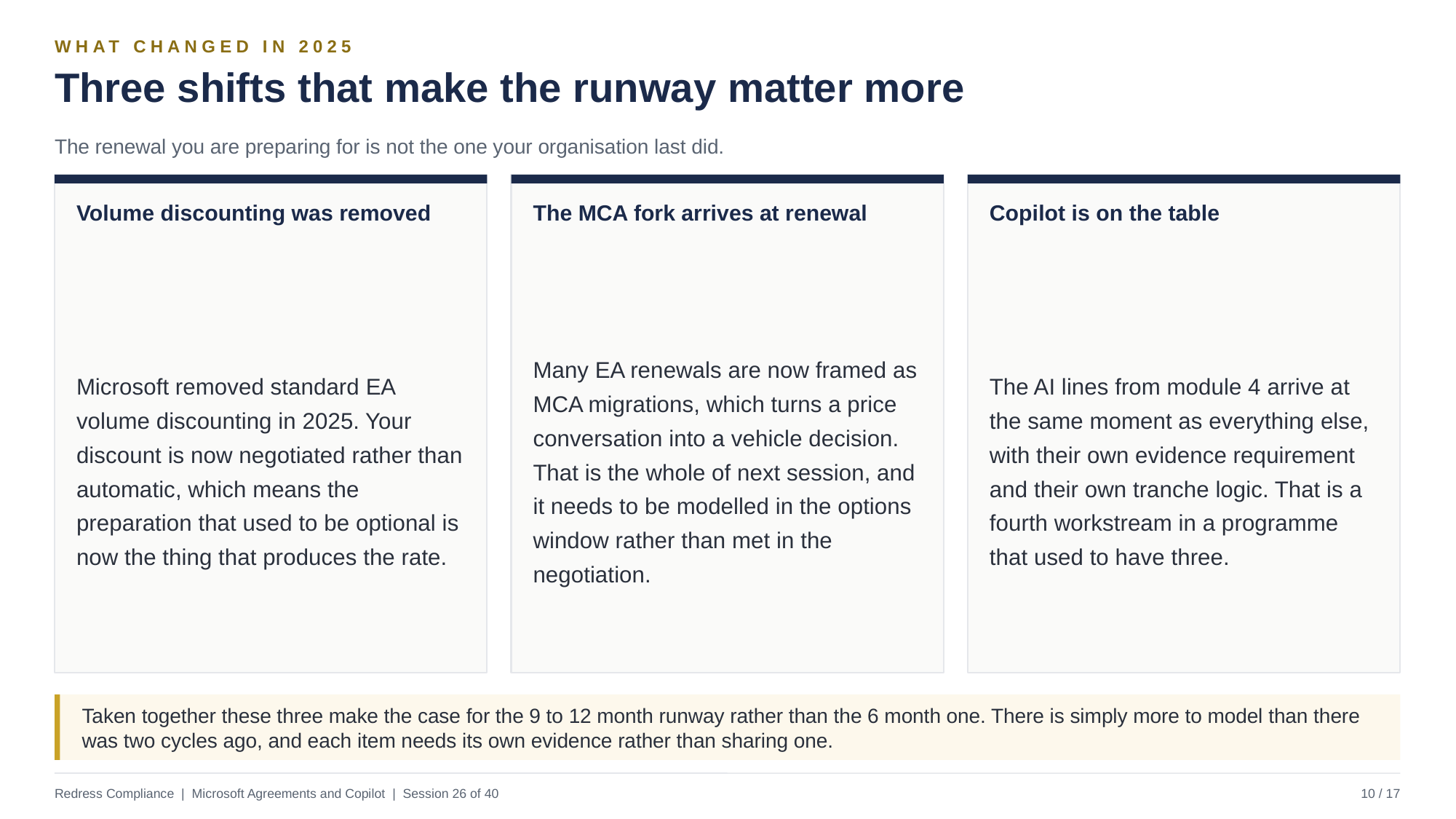

WHAT CHANGED IN 2025
Three shifts that make the runway matter more
The renewal you are preparing for is not the one your organisation last did.

Volume discounting was removed
The MCA fork arrives at renewal
Copilot is on the table
Microsoft removed standard EA volume discounting in 2025. Your discount is now negotiated rather than automatic, which means the preparation that used to be optional is now the thing that produces the rate.
Many EA renewals are now framed as MCA migrations, which turns a price conversation into a vehicle decision. That is the whole of next session, and it needs to be modelled in the options window rather than met in the negotiation.
The AI lines from module 4 arrive at the same moment as everything else, with their own evidence requirement and their own tranche logic. That is a fourth workstream in a programme that used to have three.

Taken together these three make the case for the 9 to 12 month runway rather than the 6 month one. There is simply more to model than there was two cycles ago, and each item needs its own evidence rather than sharing one.

Redress Compliance  |  Microsoft Agreements and Copilot  |  Session 26 of 40
10 / 17